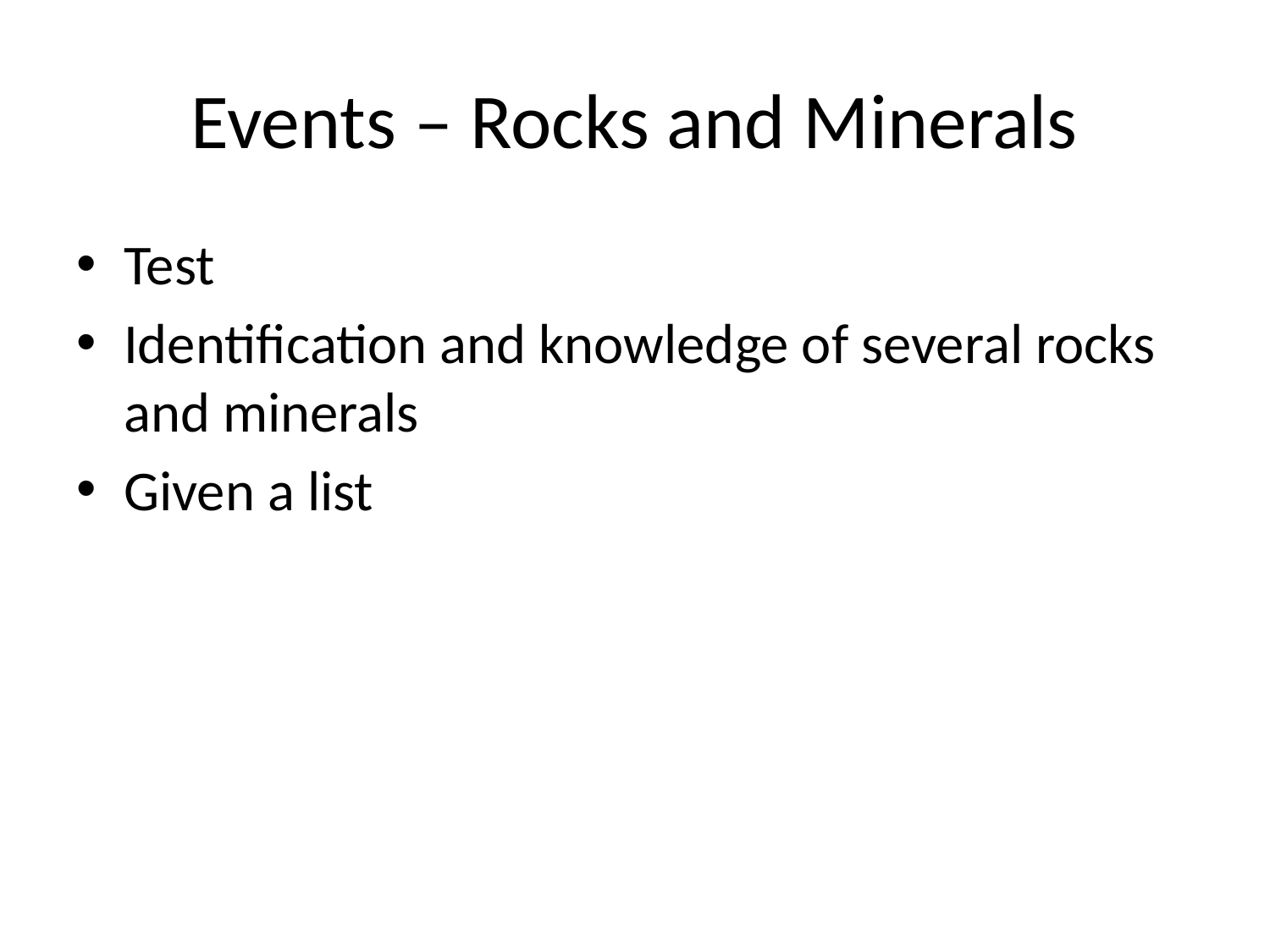

# Events – Rocks and Minerals
Test
Identification and knowledge of several rocks and minerals
Given a list